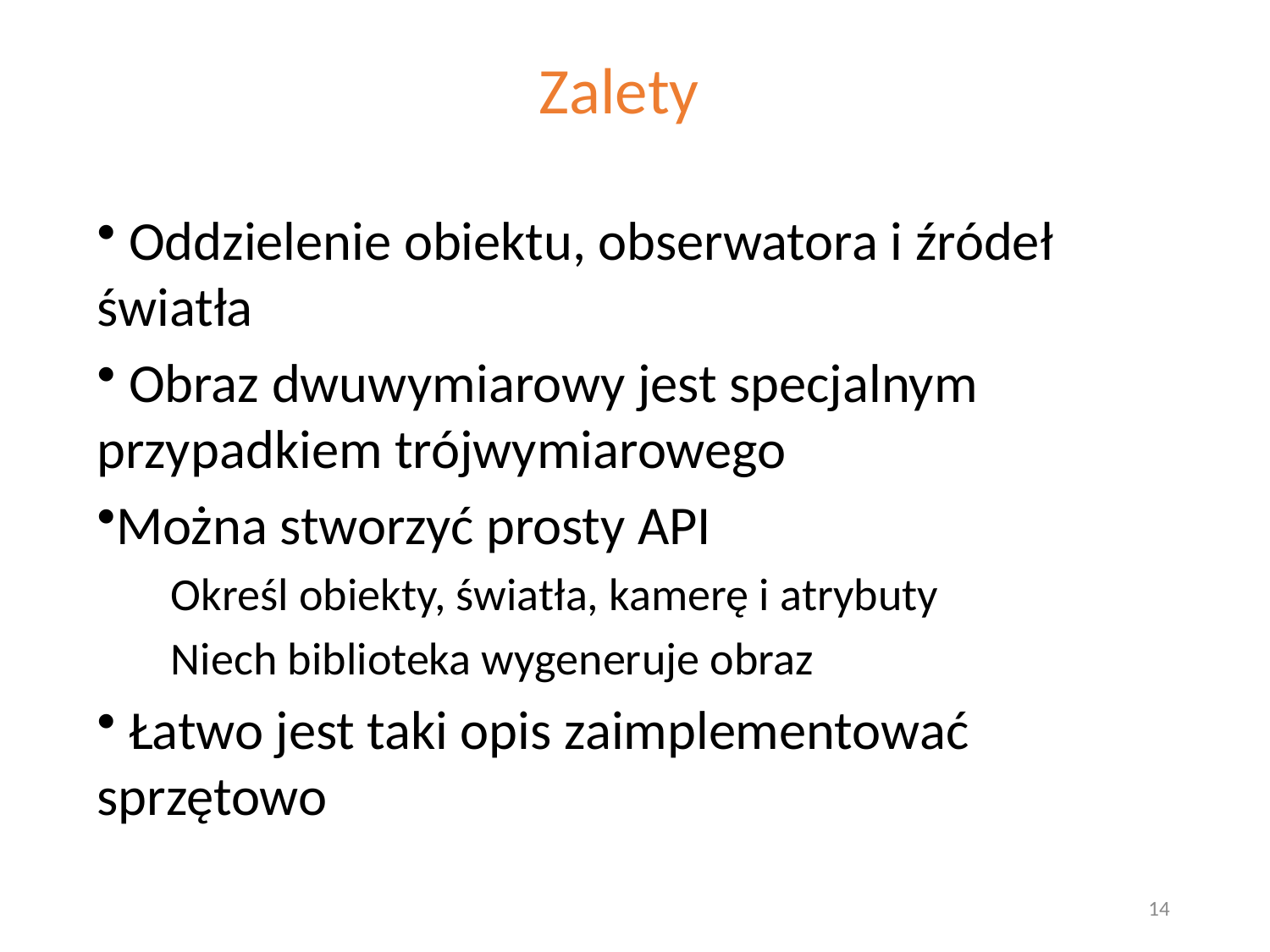

Zalety
 Oddzielenie obiektu, obserwatora i źródeł światła
 Obraz dwuwymiarowy jest specjalnym przypadkiem trójwymiarowego
Można stworzyć prosty API
 Określ obiekty, światła, kamerę i atrybuty
 Niech biblioteka wygeneruje obraz
 Łatwo jest taki opis zaimplementować sprzętowo
14